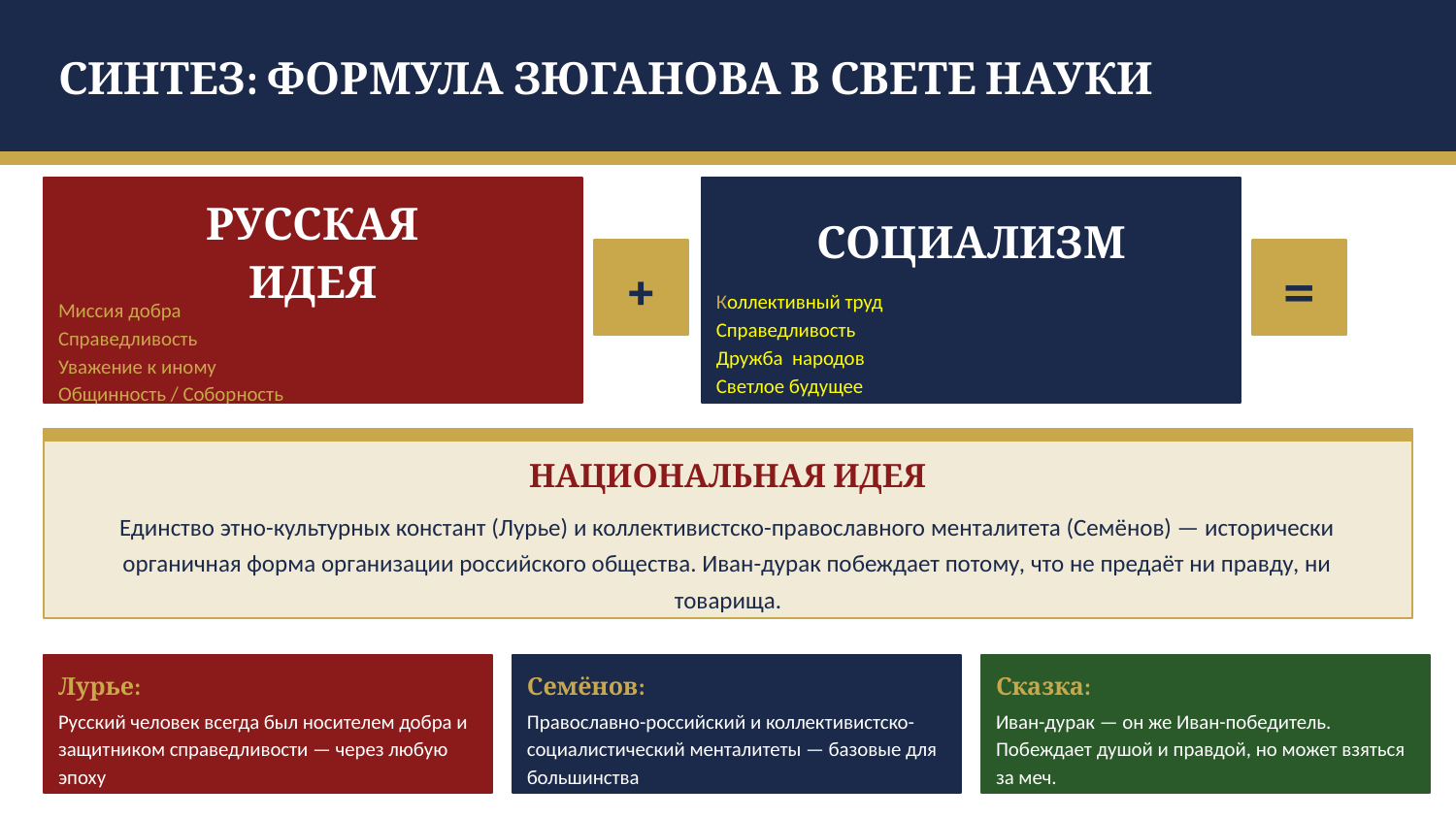

СИНТЕЗ: ФОРМУЛА ЗЮГАНОВА В СВЕТЕ НАУКИ

РУССКАЯ
ИДЕЯ
СОЦИАЛИЗМ

+

=
Коллективный труд
Справедливость
Дружба  народов
Светлое будущее
Миссия добра
Справедливость
Уважение к иному
Общинность / Соборность

НАЦИОНАЛЬНАЯ ИДЕЯ
Единство этно-культурных констант (Лурье) и коллективистско-православного менталитета (Семёнов) — исторически органичная форма организации российского общества. Иван-дурак побеждает потому, что не предаёт ни правду, ни товарища.

Лурье:
Семёнов:
Сказка:
Русский человек всегда был носителем добра и защитником справедливости — через любую эпоху
Православно-российский и коллективистско-социалистический менталитеты — базовые для большинства
Иван-дурак — он же Иван-победитель. Побеждает душой и правдой, но может взяться за меч.